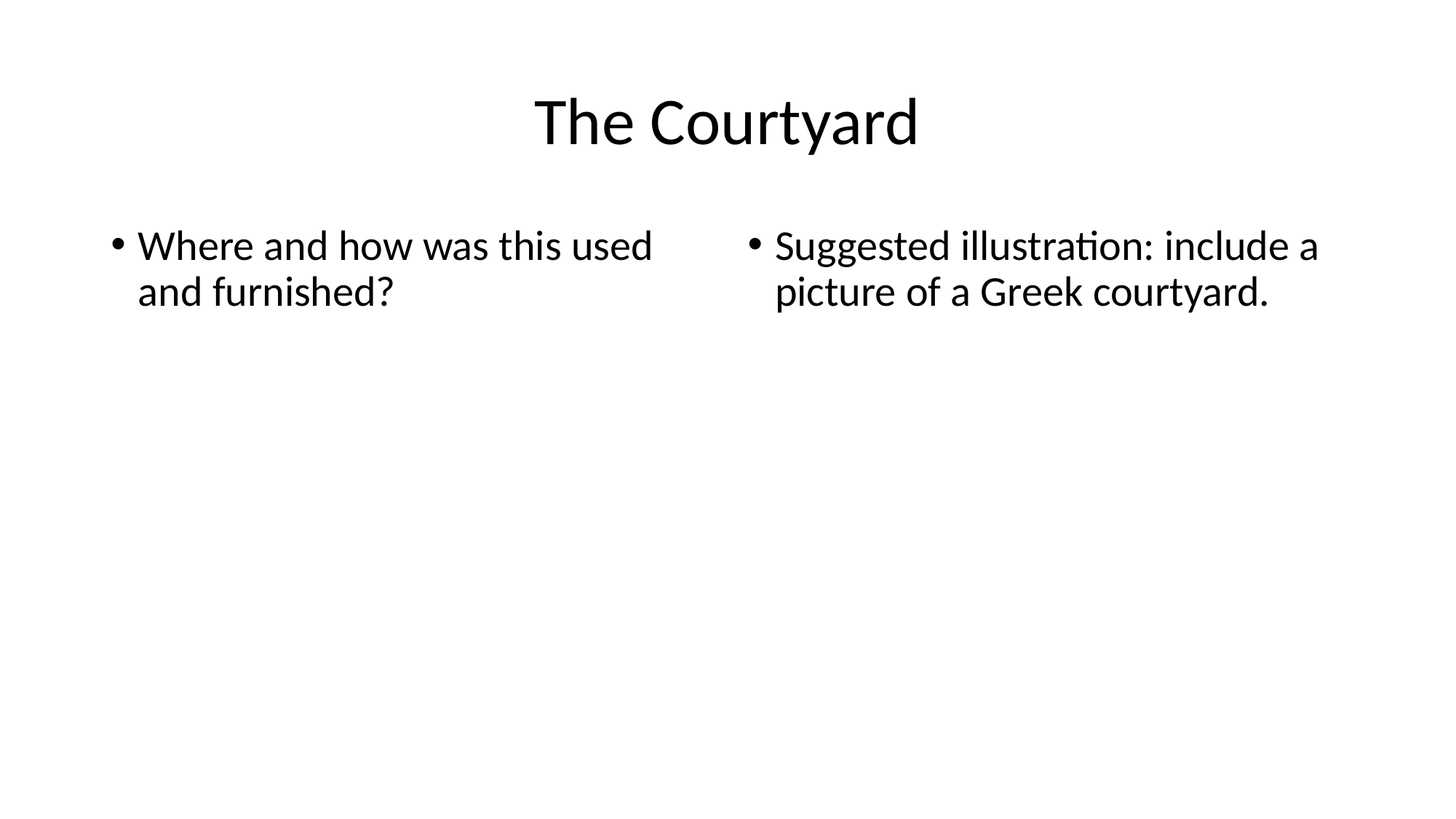

# The Courtyard
Where and how was this used and furnished?
Suggested illustration: include a picture of a Greek courtyard.